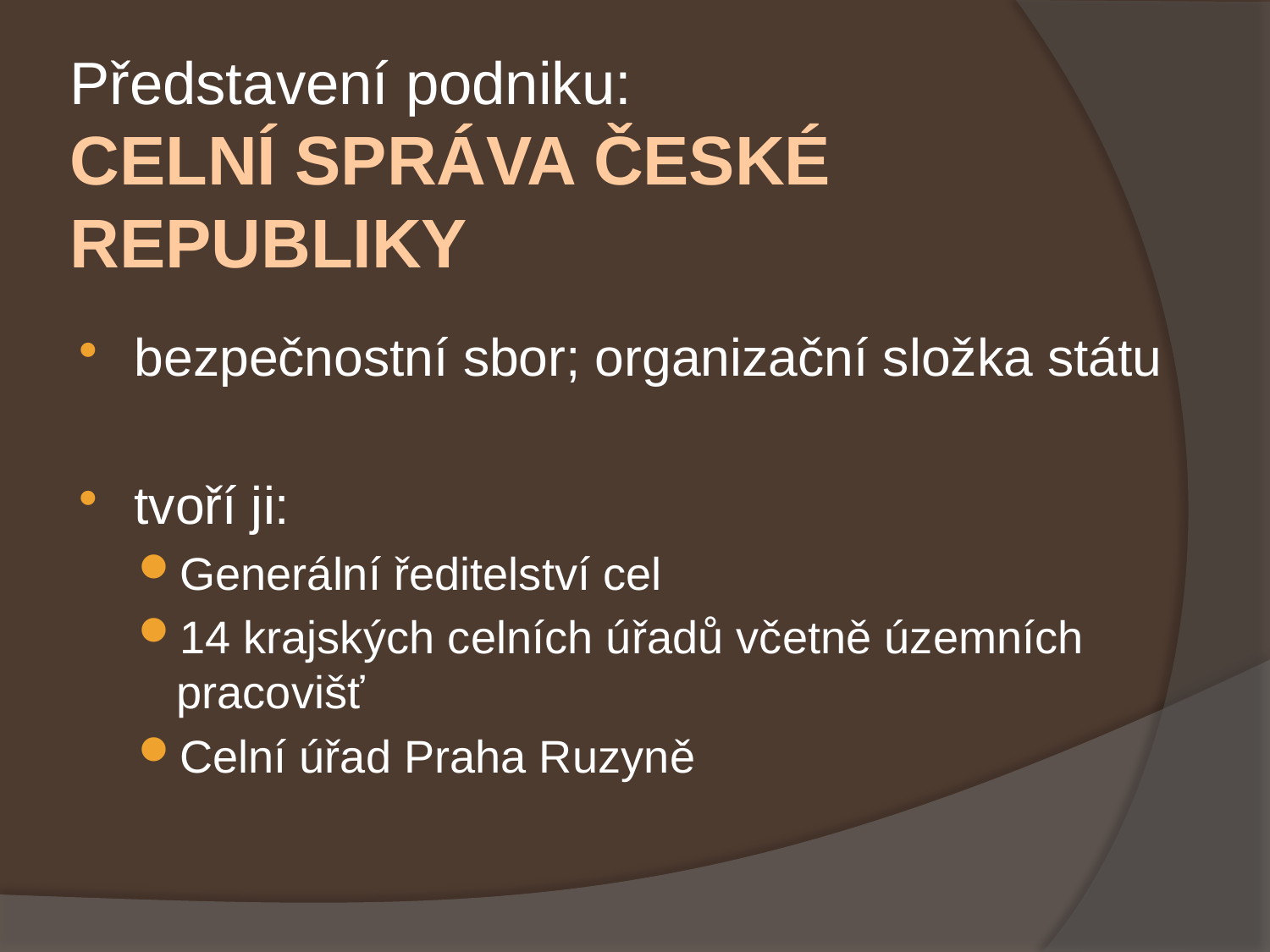

# Představení podniku: Celní správa České republiky
bezpečnostní sbor; organizační složka státu

tvoří ji:
Generální ředitelství cel
14 krajských celních úřadů včetně územních pracovišť
Celní úřad Praha Ruzyně